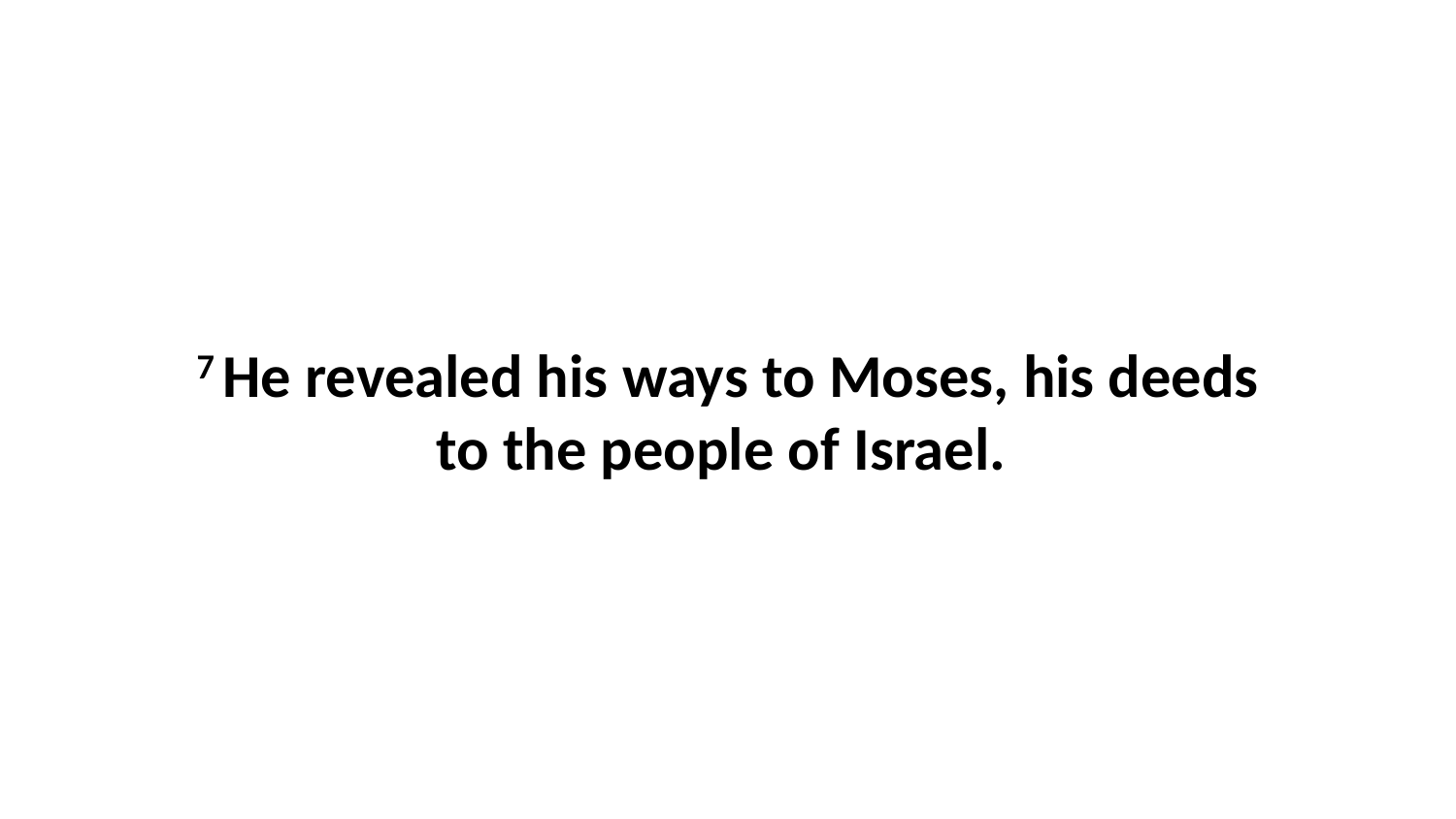

7 He revealed his ways to Moses, his deeds to the people of Israel.